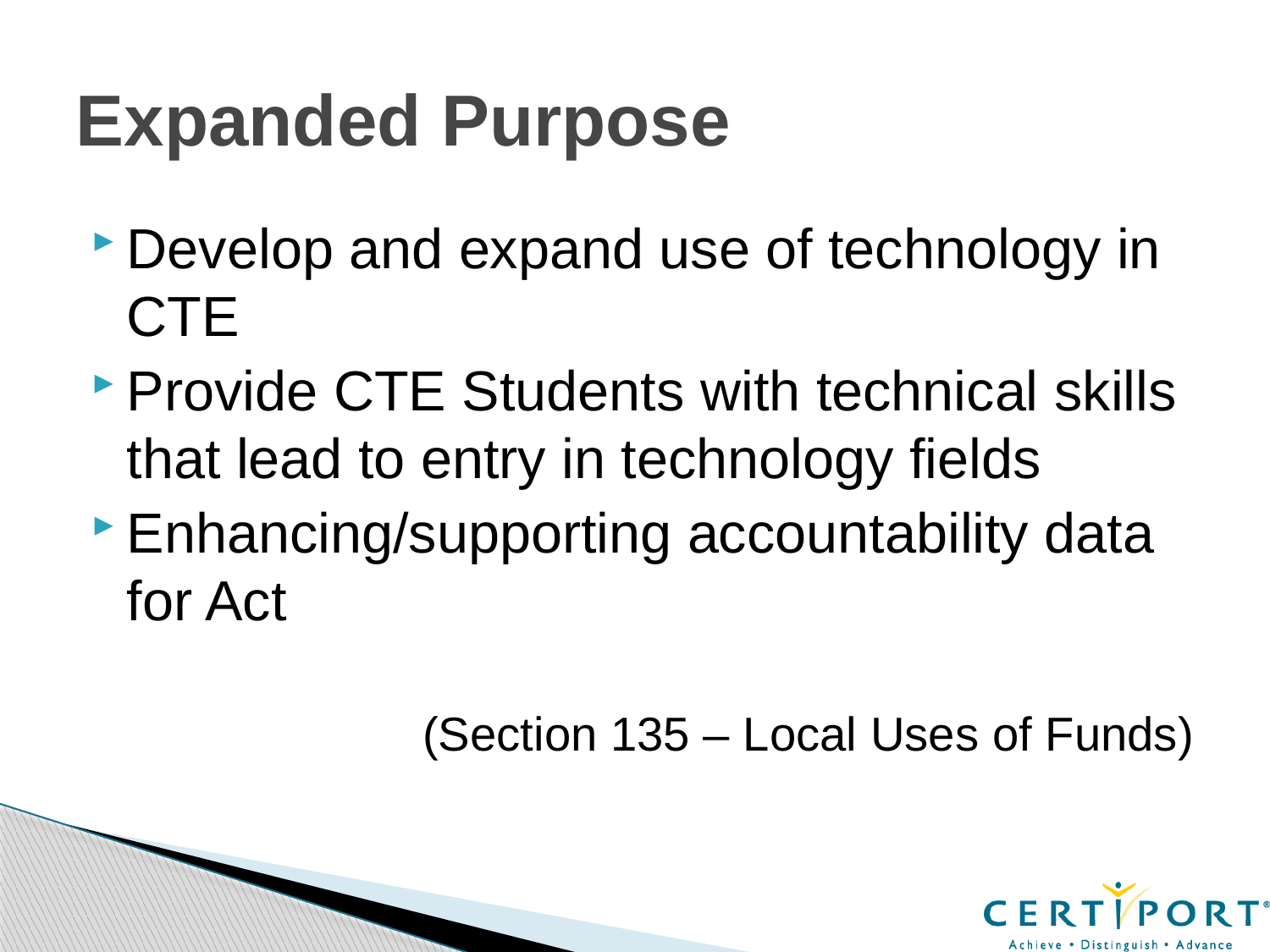

# Expanded Purpose
Develop and expand use of technology in CTE
Provide CTE Students with technical skills that lead to entry in technology fields
Enhancing/supporting accountability data for Act

(Section 135 – Local Uses of Funds)